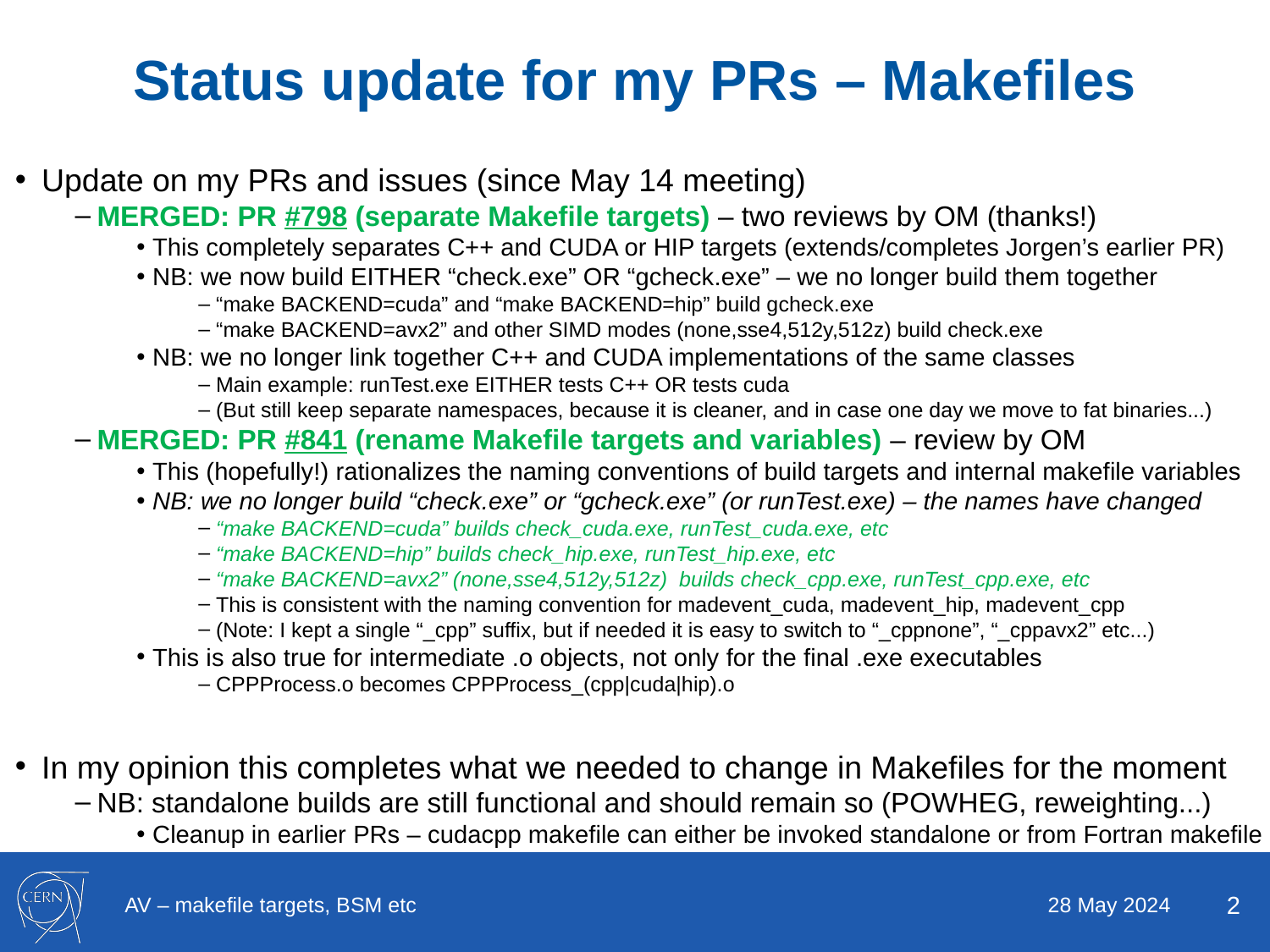

# Status update for my PRs – Makefiles
Update on my PRs and issues (since May 14 meeting)
MERGED: PR #798 (separate Makefile targets) – two reviews by OM (thanks!)
This completely separates C++ and CUDA or HIP targets (extends/completes Jorgen’s earlier PR)
NB: we now build EITHER “check.exe” OR “gcheck.exe” – we no longer build them together
“make BACKEND=cuda” and “make BACKEND=hip” build gcheck.exe
“make BACKEND=avx2” and other SIMD modes (none,sse4,512y,512z) build check.exe
NB: we no longer link together C++ and CUDA implementations of the same classes
Main example: runTest.exe EITHER tests C++ OR tests cuda
(But still keep separate namespaces, because it is cleaner, and in case one day we move to fat binaries...)
MERGED: PR #841 (rename Makefile targets and variables) – review by OM
This (hopefully!) rationalizes the naming conventions of build targets and internal makefile variables
NB: we no longer build “check.exe” or “gcheck.exe” (or runTest.exe) – the names have changed
“make BACKEND=cuda” builds check_cuda.exe, runTest_cuda.exe, etc
“make BACKEND=hip” builds check_hip.exe, runTest_hip.exe, etc
“make BACKEND=avx2” (none,sse4,512y,512z)  builds check_cpp.exe, runTest_cpp.exe, etc
This is consistent with the naming convention for madevent_cuda, madevent_hip, madevent_cpp
(Note: I kept a single “_cpp” suffix, but if needed it is easy to switch to “_cppnone”, “_cppavx2” etc...)
This is also true for intermediate .o objects, not only for the final .exe executables
CPPProcess.o becomes CPPProcess_(cpp|cuda|hip).o

In my opinion this completes what we needed to change in Makefiles for the moment
NB: standalone builds are still functional and should remain so (POWHEG, reweighting...)
Cleanup in earlier PRs – cudacpp makefile can either be invoked standalone or from Fortran makefile